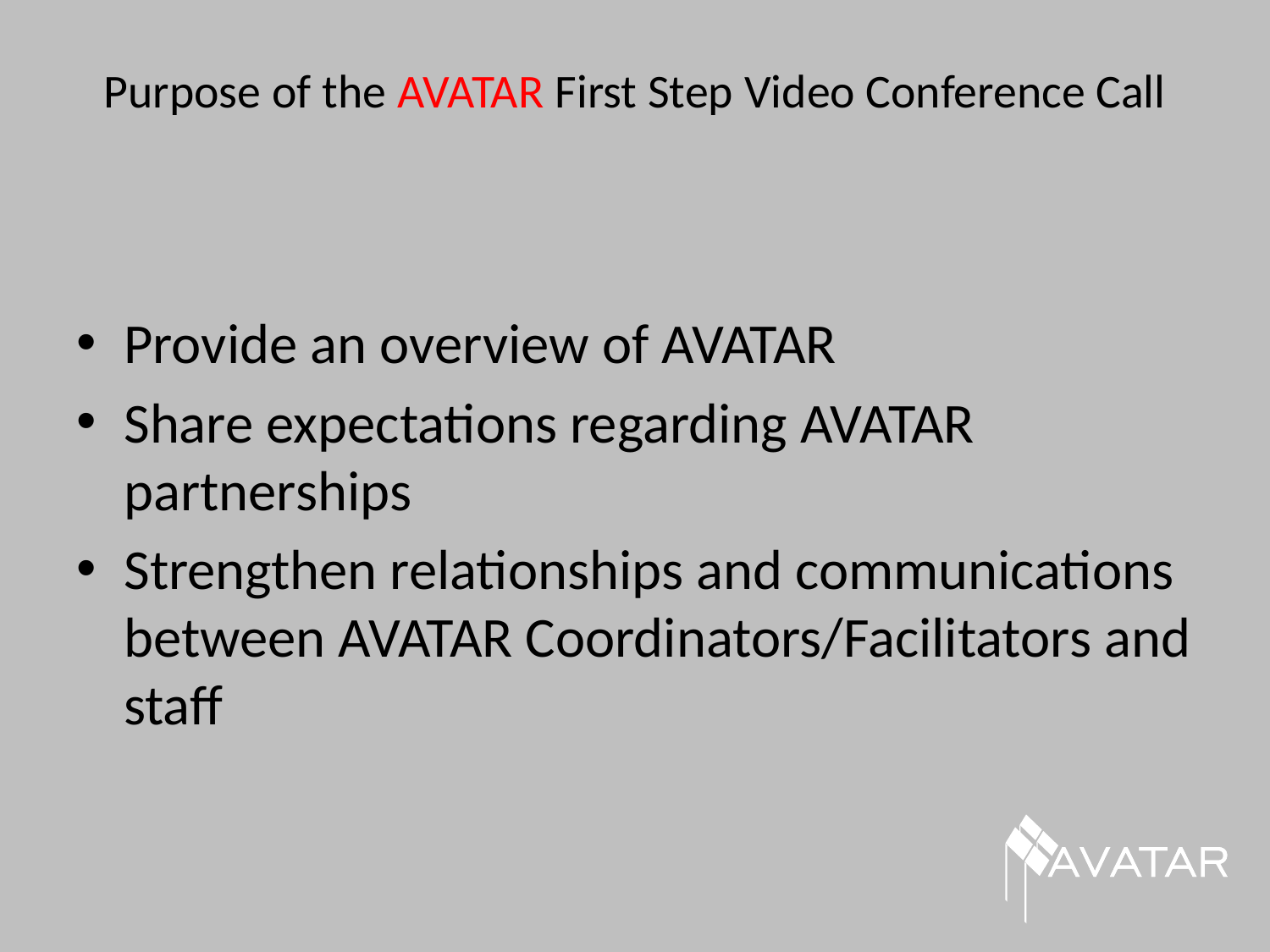

# Purpose of the AVATAR First Step Video Conference Call

Provide an overview of AVATAR
Share expectations regarding AVATAR partnerships
Strengthen relationships and communications between AVATAR Coordinators/Facilitators and staff